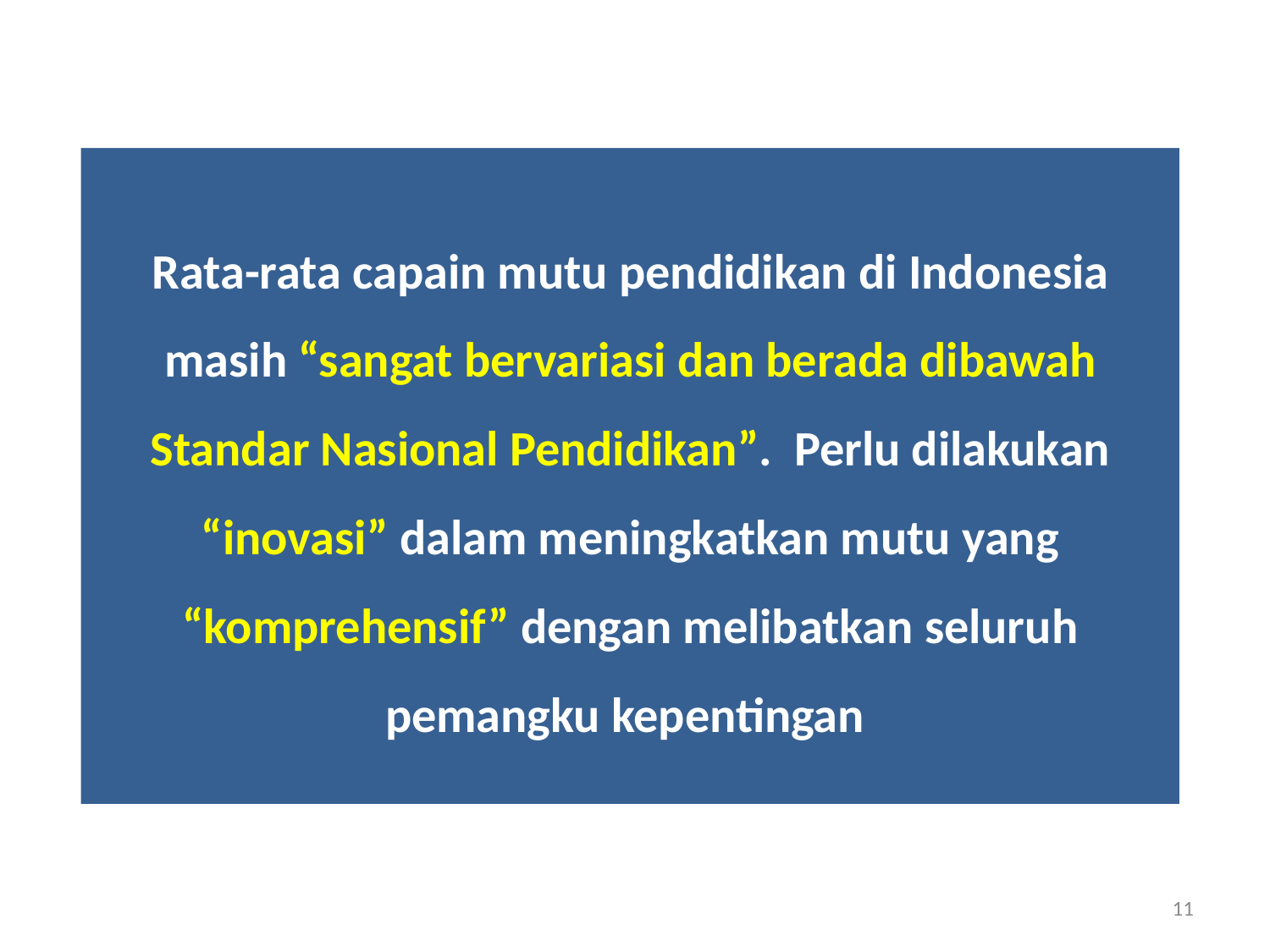

Rata-rata capain mutu pendidikan di Indonesia masih “sangat bervariasi dan berada dibawah Standar Nasional Pendidikan”.  Perlu dilakukan “inovasi” dalam meningkatkan mutu yang “komprehensif” dengan melibatkan seluruh pemangku kepentingan
11